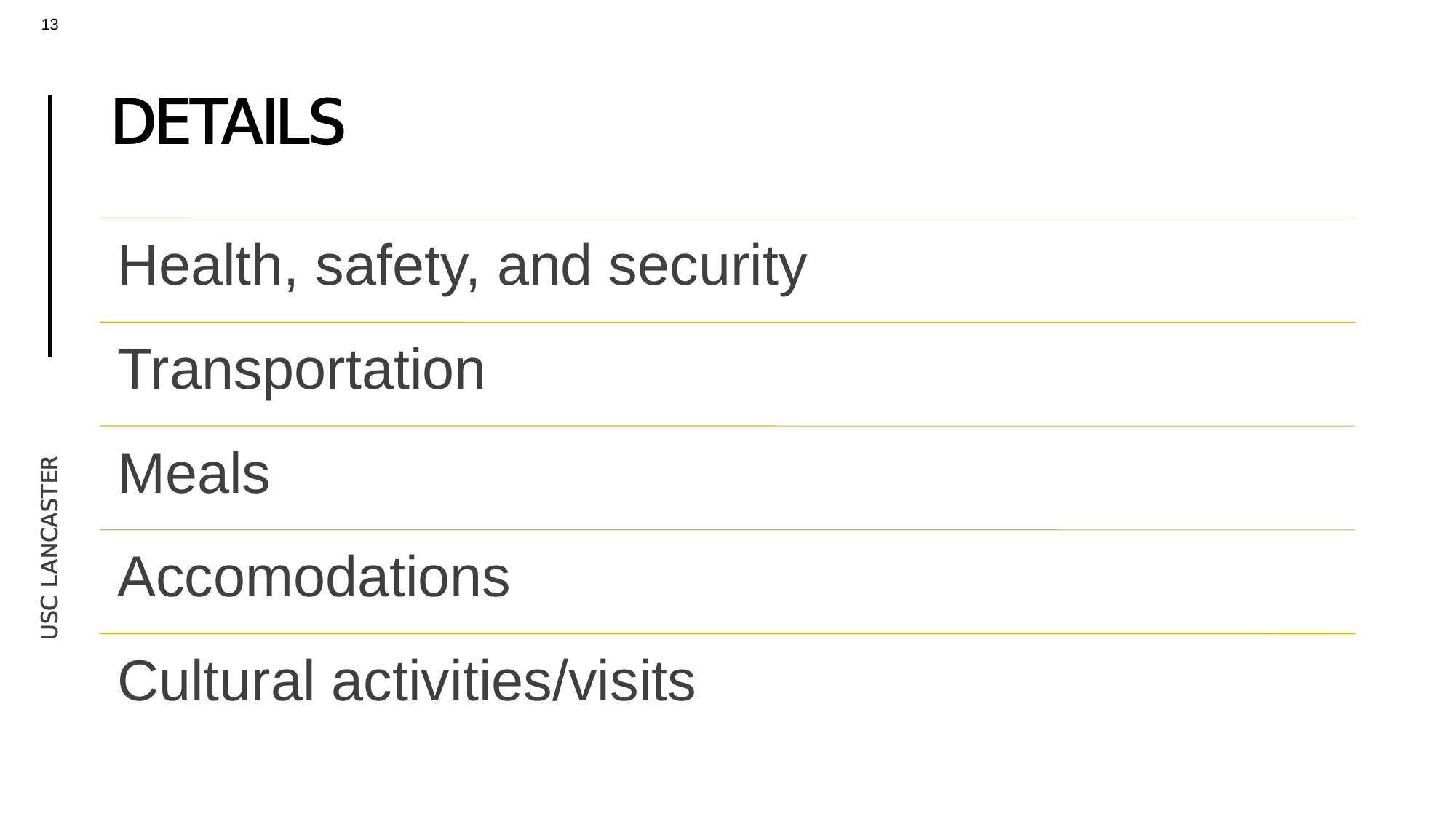

# details
Health, safety, and security
Transportation
Meals
Accomodations
Cultural activities/visits
Usc lancaster